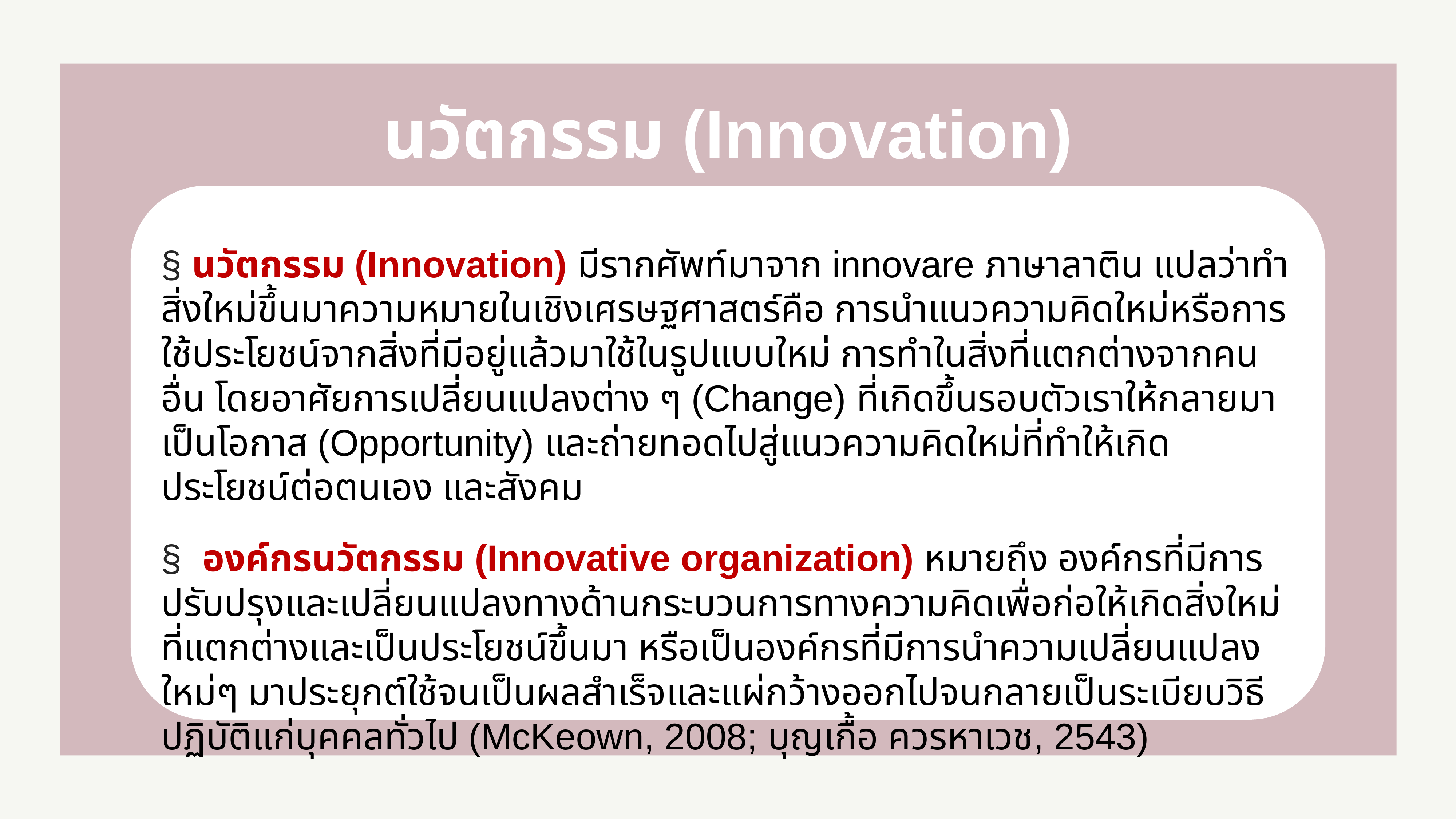

นวัตกรรม (Innovation)

§ นวัตกรรม (Innovation) มีรากศัพท์มาจาก innovare ภาษาลาติน แปลว่าทำสิ่งใหม่ขึ้นมาความหมายในเชิงเศรษฐศาสตร์คือ การนำแนวความคิดใหม่หรือการใช้ประโยชน์จากสิ่งที่มีอยู่แล้วมาใช้ในรูปแบบใหม่ การทำในสิ่งที่แตกต่างจากคนอื่น โดยอาศัยการเปลี่ยนแปลงต่าง ๆ (Change) ที่เกิดขึ้นรอบตัวเราให้กลายมาเป็นโอกาส (Opportunity) และถ่ายทอดไปสู่แนวความคิดใหม่ที่ทำให้เกิดประโยชน์ต่อตนเอง และสังคม

§  องค์กรนวัตกรรม (Innovative organization) หมายถึง องค์กรที่มีการปรับปรุงและเปลี่ยนแปลงทางด้านกระบวนการทางความคิดเพื่อก่อให้เกิดสิ่งใหม่ที่แตกต่างและเป็นประโยชน์ขึ้นมา หรือเป็นองค์กรที่มีการนำความเปลี่ยนแปลงใหม่ๆ มาประยุกต์ใช้จนเป็นผลสำเร็จและแผ่กว้างออกไปจนกลายเป็นระเบียบวิธีปฏิบัติแก่บุคคลทั่วไป (McKeown, 2008; บุญเกื้อ ควรหาเวช, 2543)